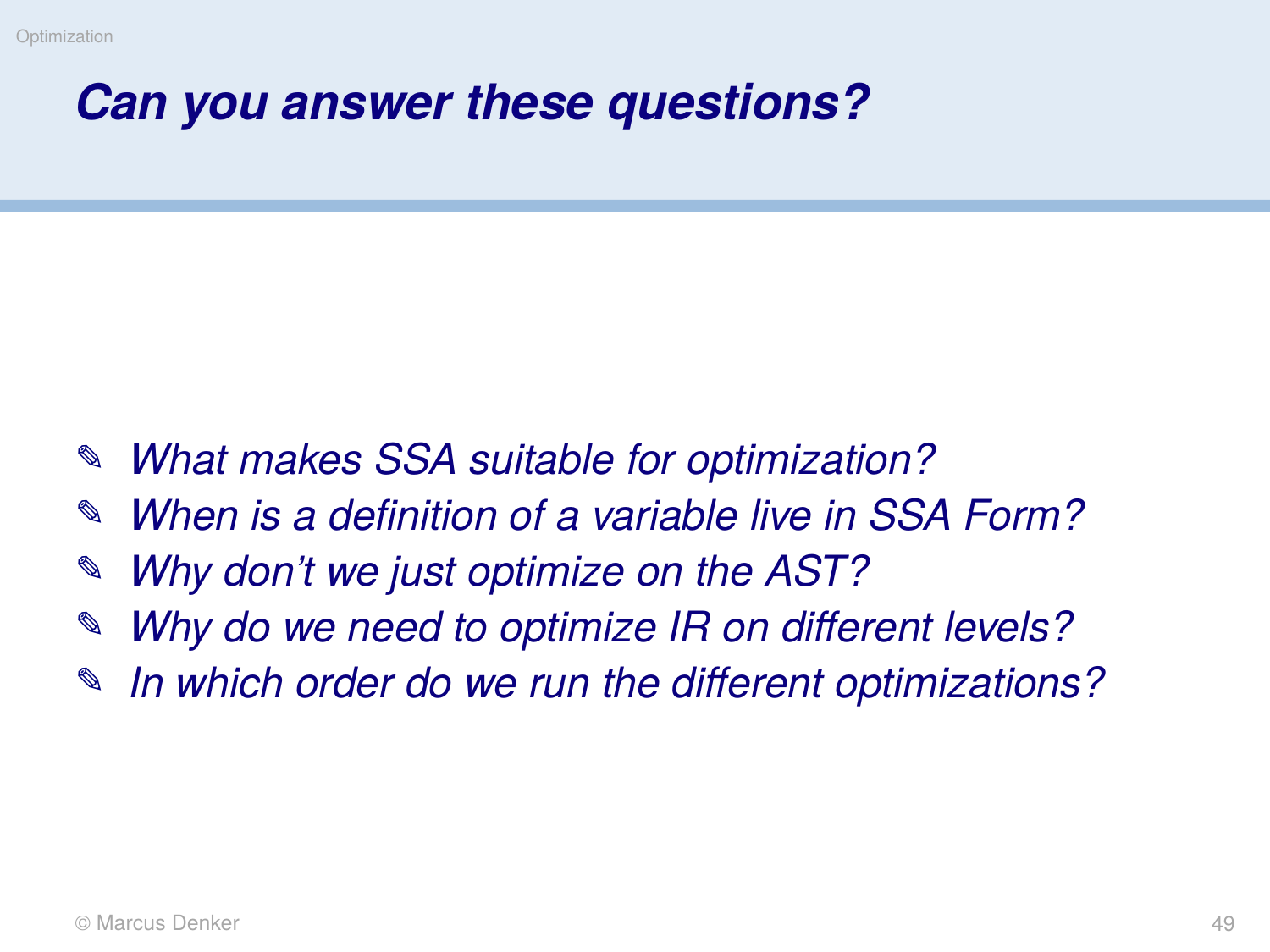

Optimization
# Can you answer these questions?

What makes SSA suitable for optimization?
When is a definition of a variable live in SSA Form?
Why don’t we just optimize on the AST?
Why do we need to optimize IR on different levels?
In which order do we run the different optimizations?
© Marcus Denker
49